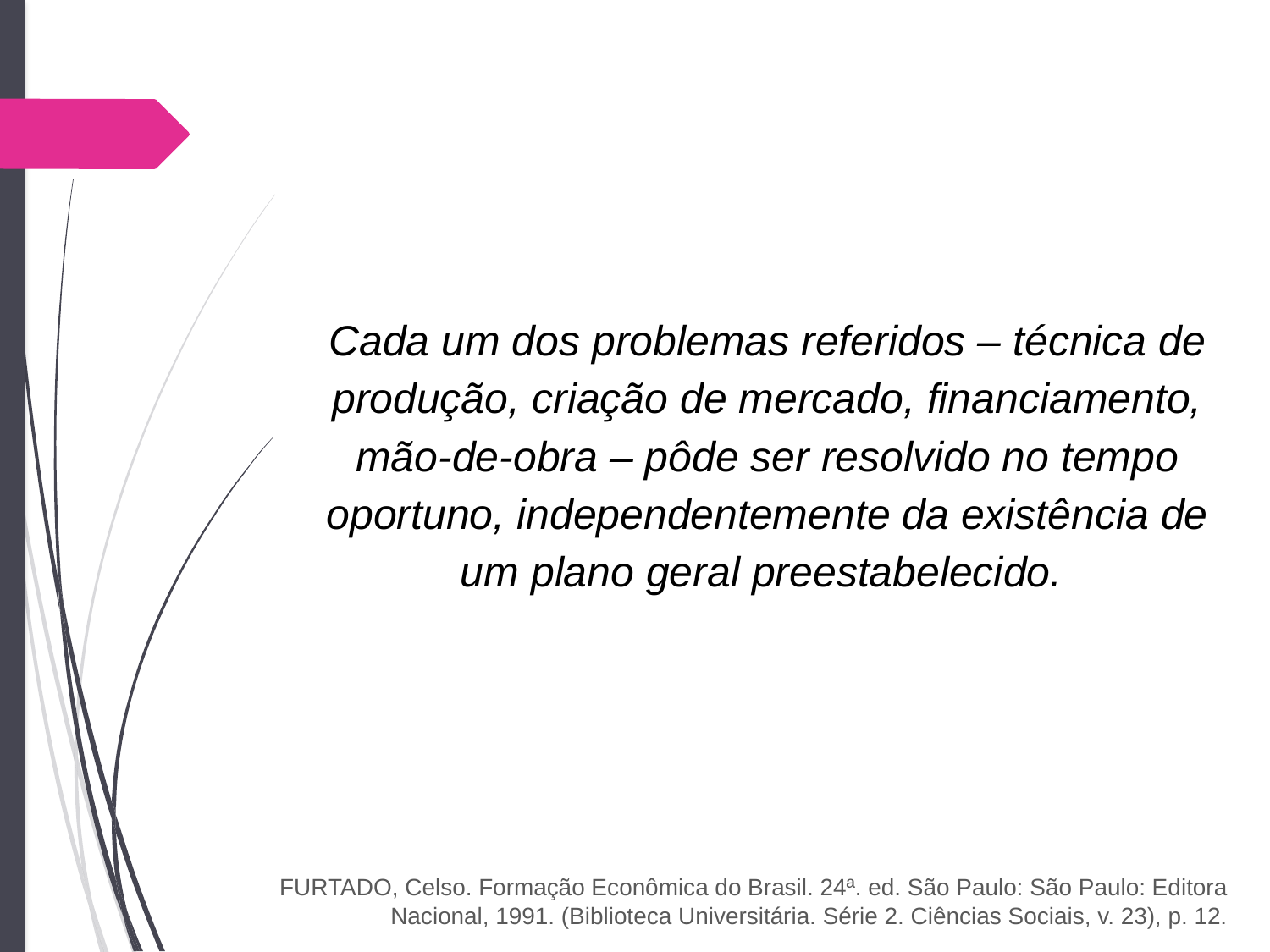

Cada um dos problemas referidos – técnica de produção, criação de mercado, financiamento, mão-de-obra – pôde ser resolvido no tempo oportuno, independentemente da existência de um plano geral preestabelecido.
FURTADO, Celso. Formação Econômica do Brasil. 24ª. ed. São Paulo: São Paulo: Editora Nacional, 1991. (Biblioteca Universitária. Série 2. Ciências Sociais, v. 23), p. 12.